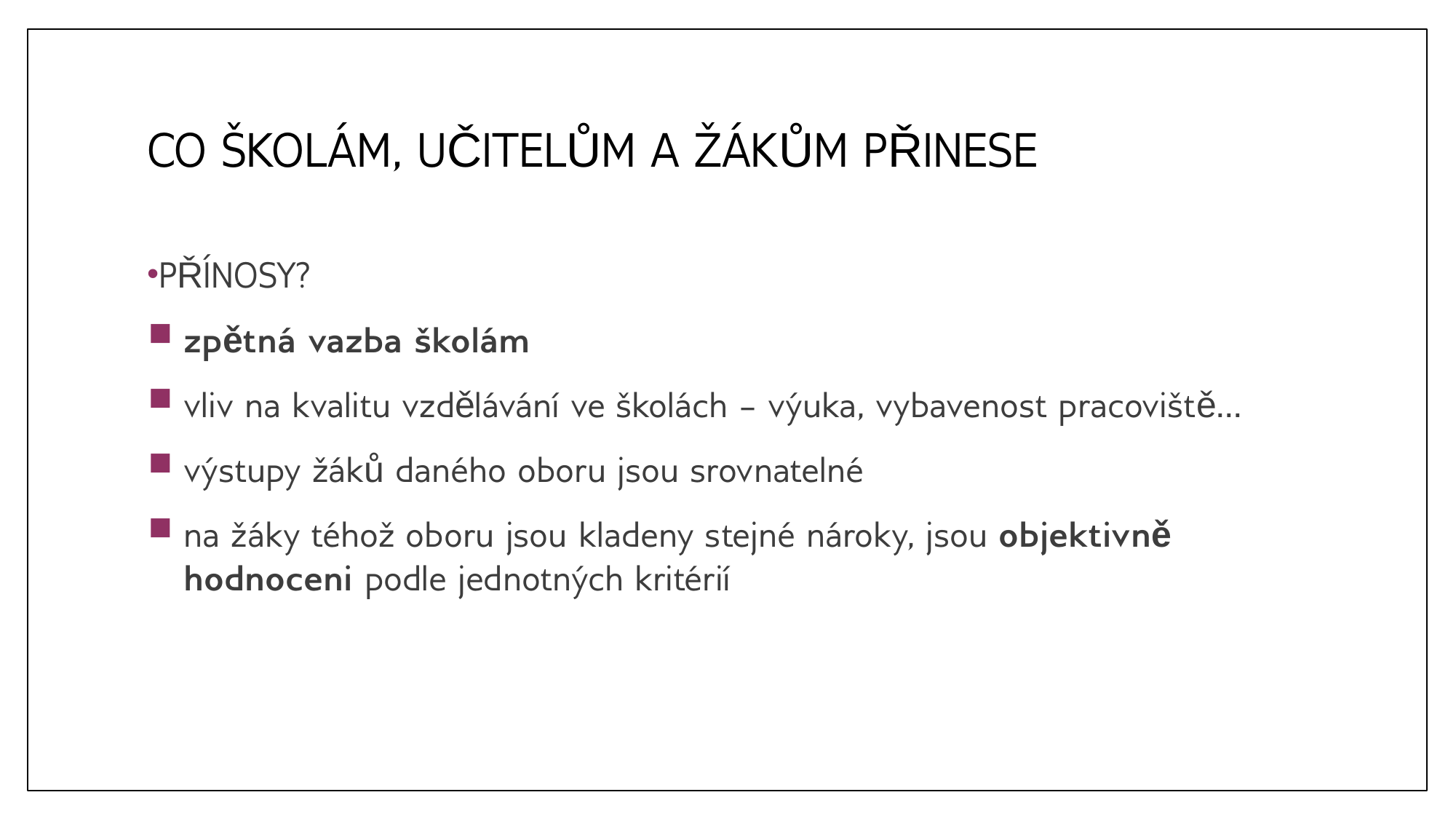

# co školám, učitelům a žákům přinese
PŘÍNOSY?
zpětná vazba školám
vliv na kvalitu vzdělávání ve školách – výuka, vybavenost pracoviště...
výstupy žáků daného oboru jsou srovnatelné
na žáky téhož oboru jsou kladeny stejné nároky, jsou objektivně hodnoceni podle jednotných kritérií